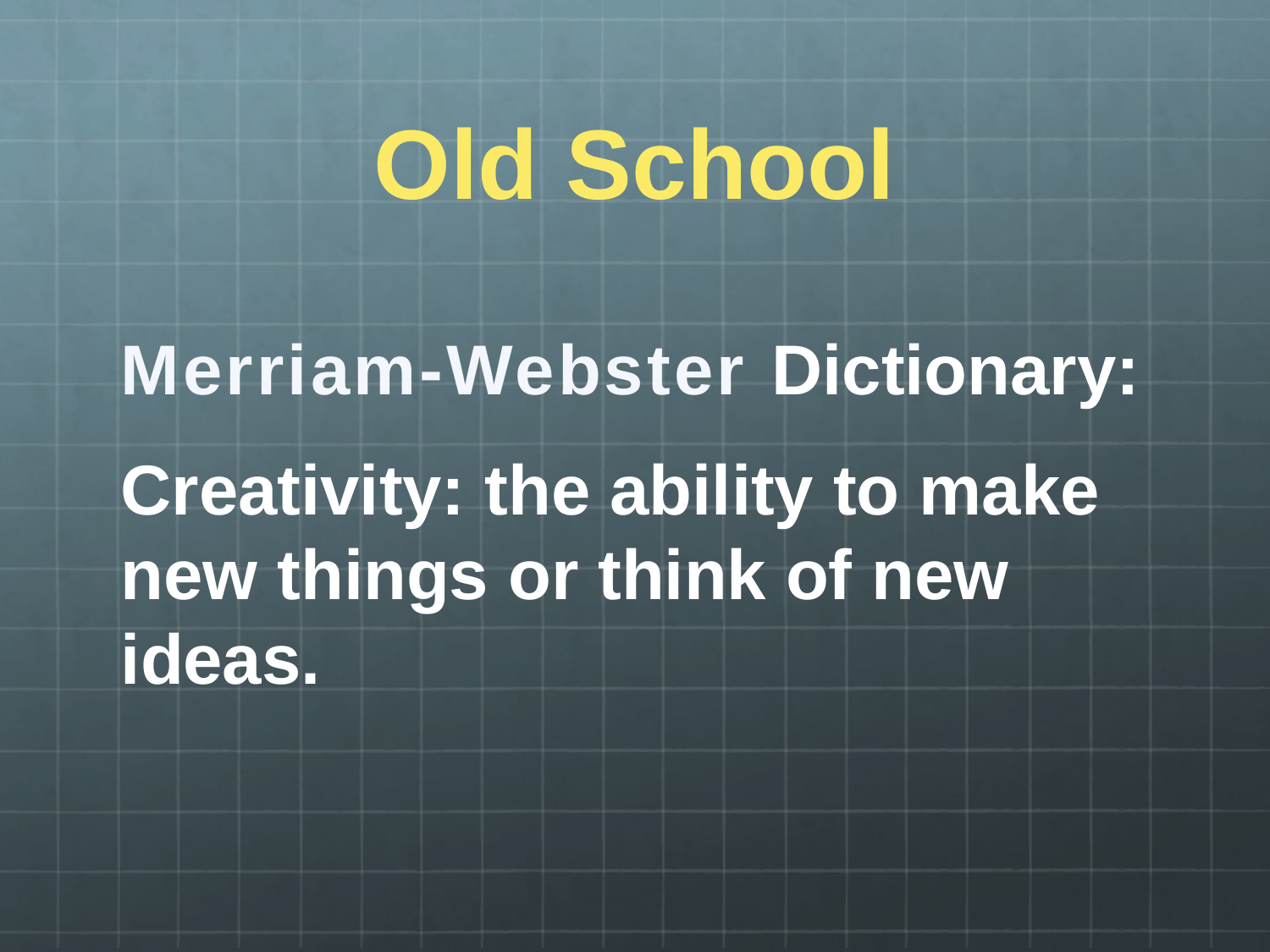

# Old School
Merriam-Webster Dictionary:
Creativity: the ability to make new things or think of new ideas.